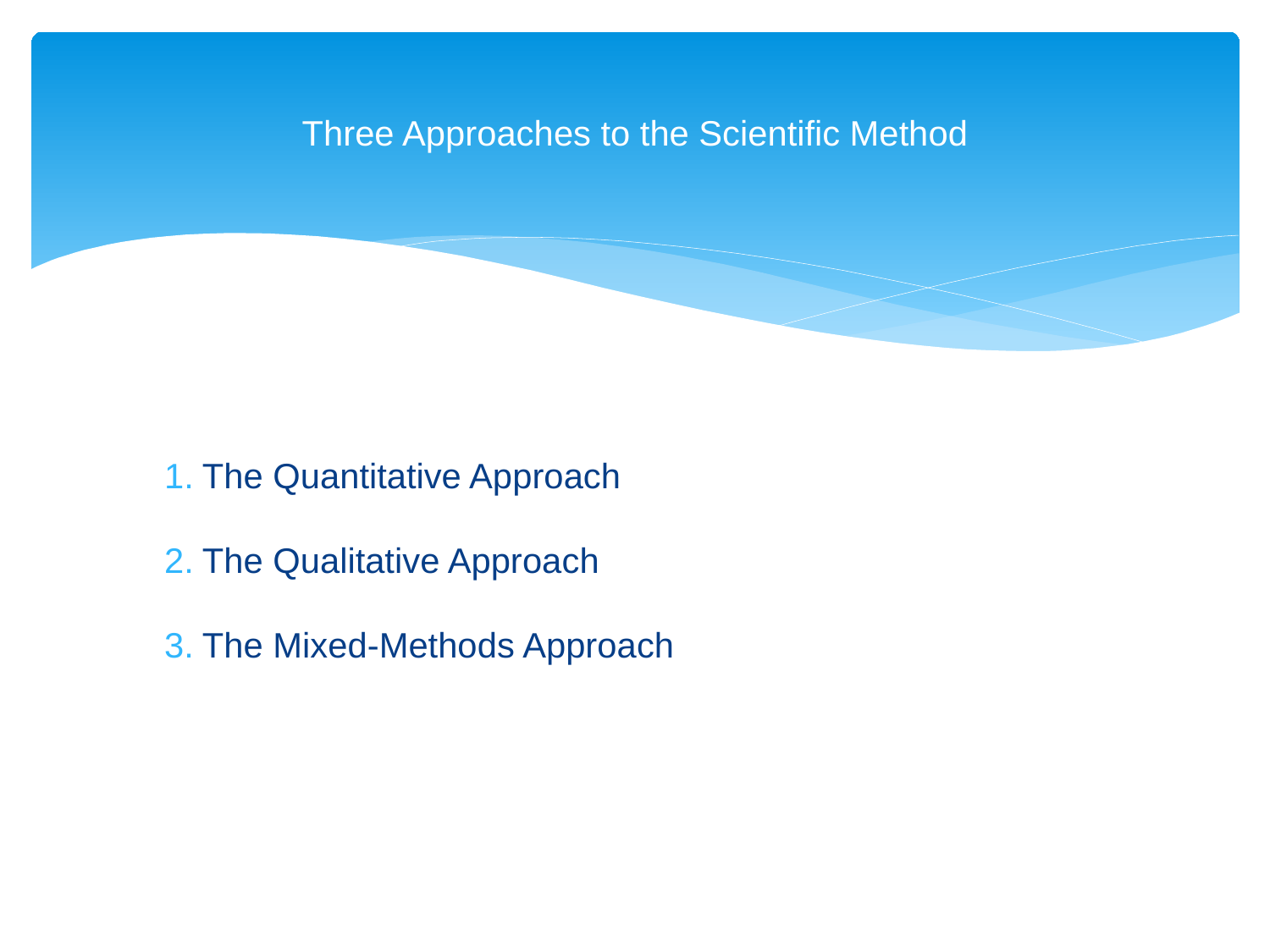

Three Approaches to the Scientific Method
The Quantitative Approach
The Qualitative Approach
The Mixed-Methods Approach